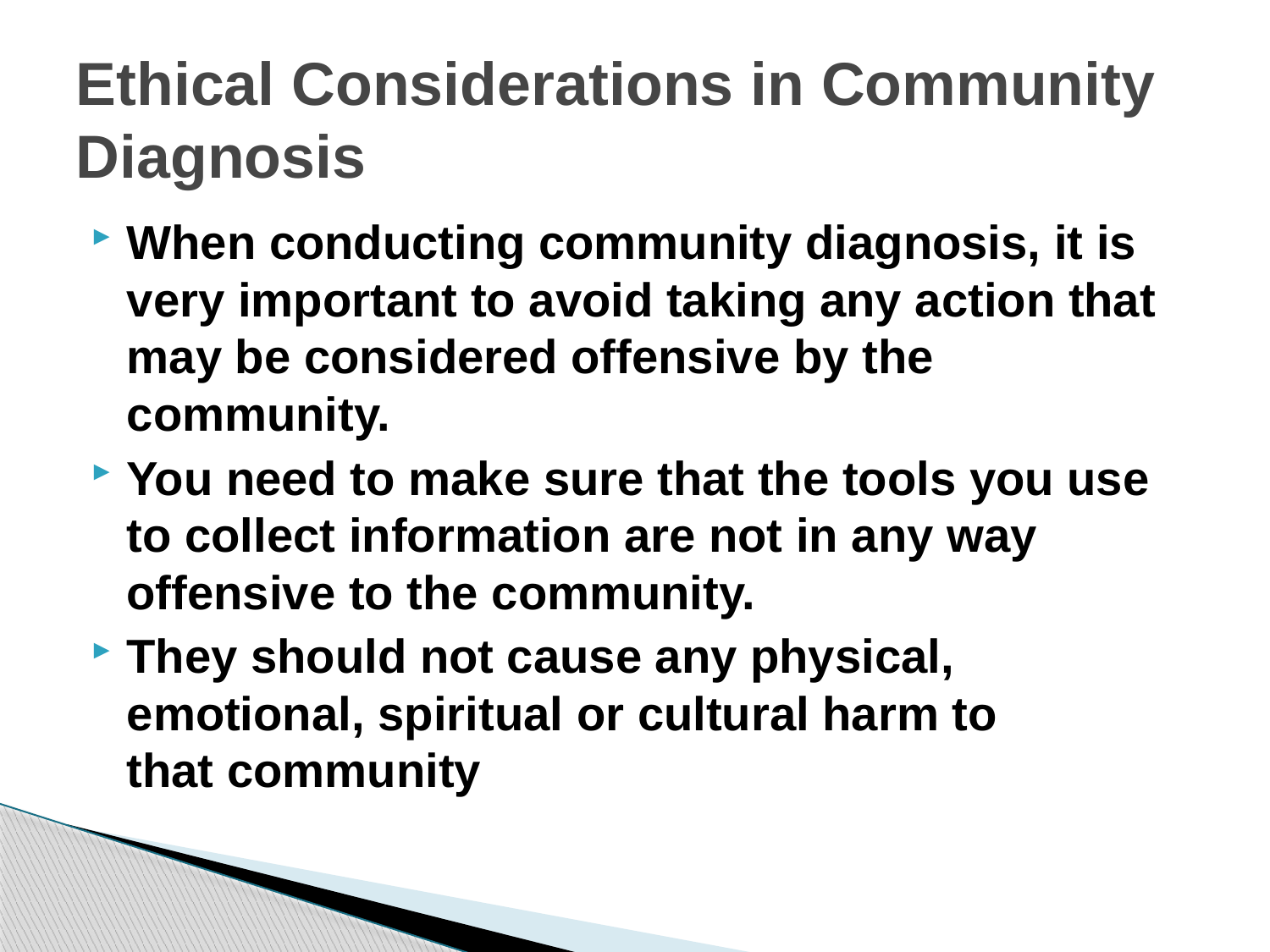

# Ethical Considerations in Community Diagnosis
When conducting community diagnosis, it is very important to avoid taking any action that may be considered offensive by the community.
You need to make sure that the tools you use to collect information are not in any way offensive to the community.
They should not cause any physical, emotional, spiritual or cultural harm to
that community